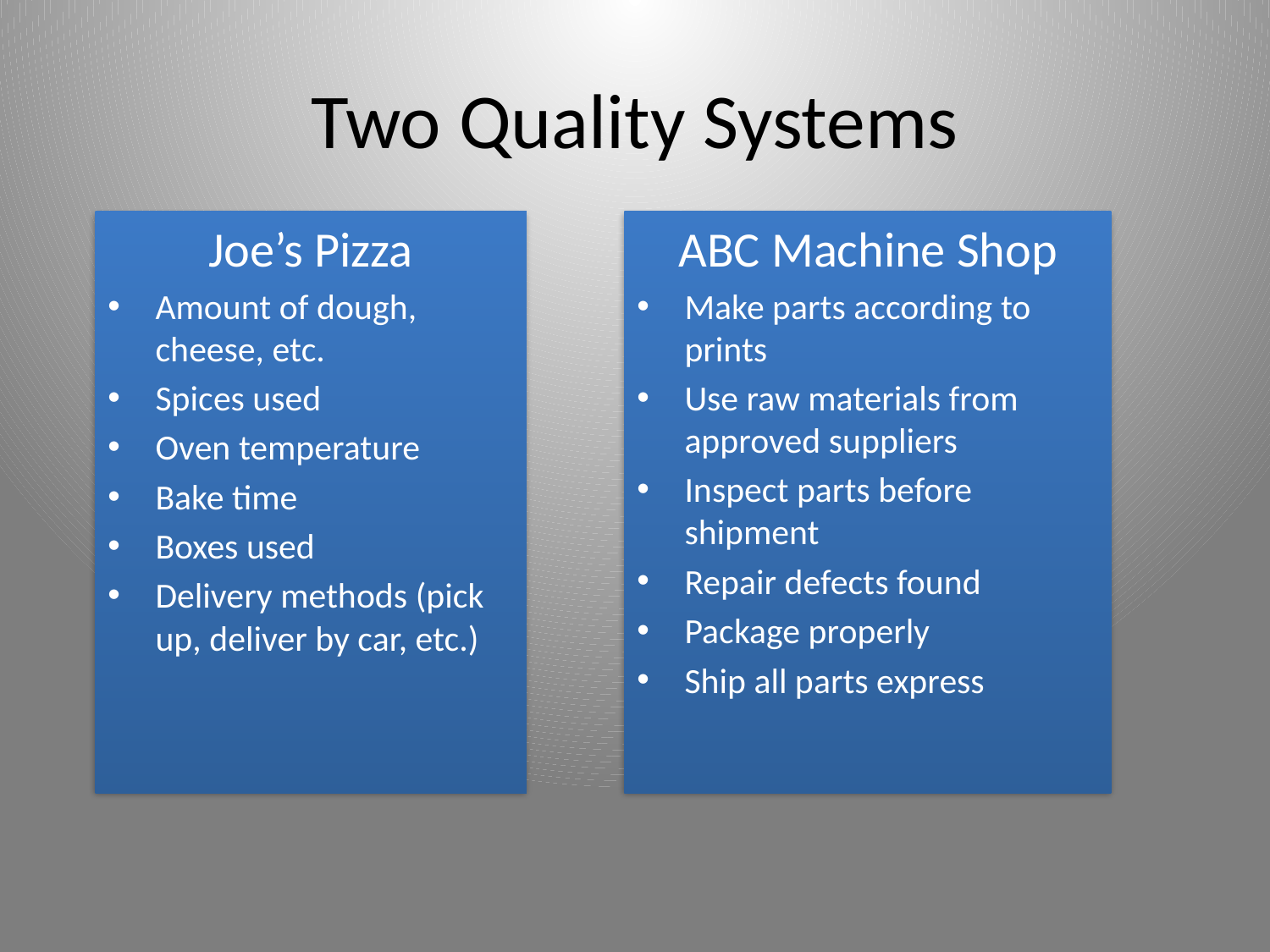

# Two Quality Systems
Joe’s Pizza
Amount of dough, cheese, etc.
Spices used
Oven temperature
Bake time
Boxes used
Delivery methods (pick up, deliver by car, etc.)

ABC Machine Shop
Make parts according to prints
Use raw materials from approved suppliers
Inspect parts before shipment
Repair defects found
Package properly
Ship all parts express